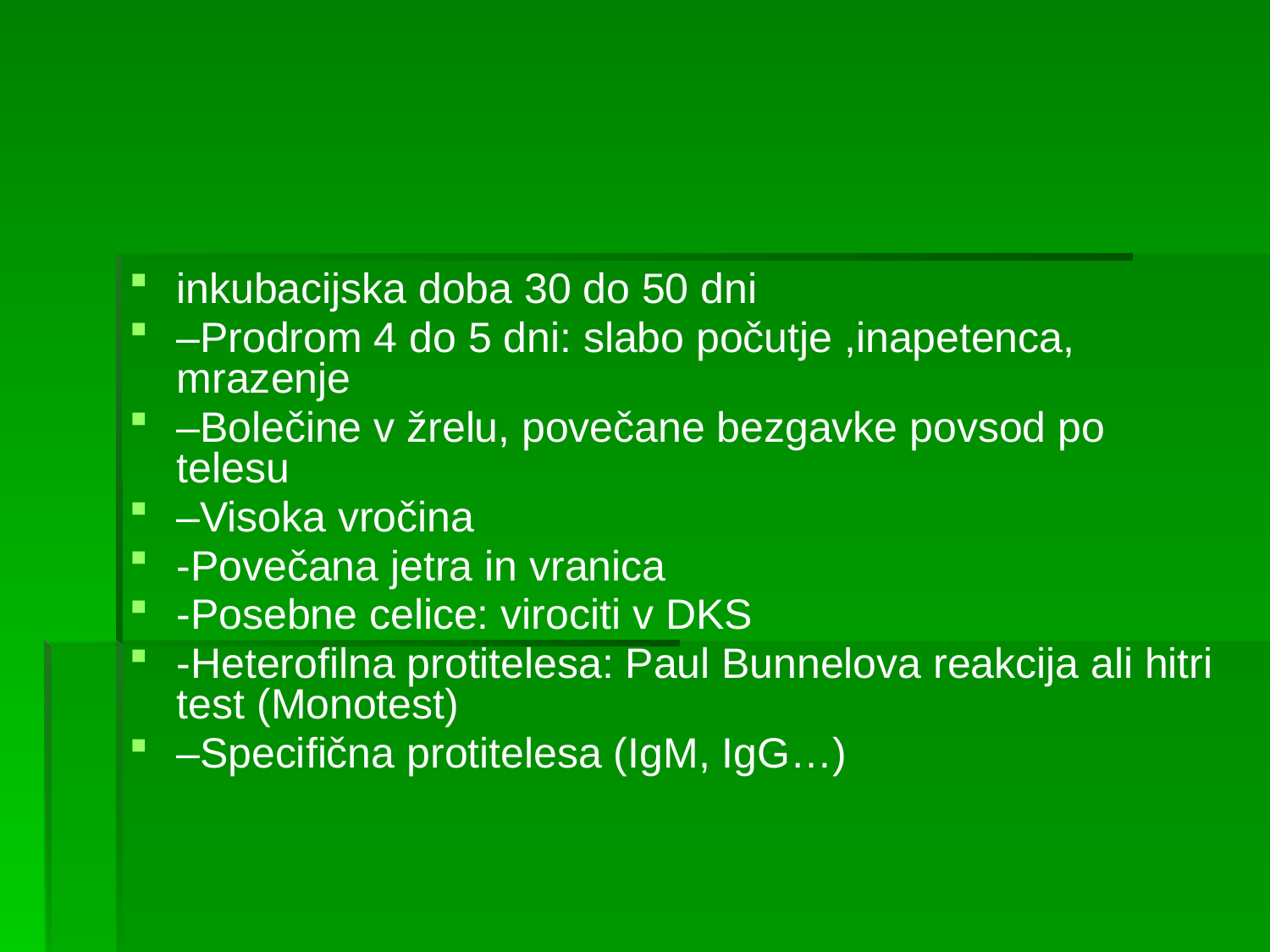

#
inkubacijska doba 30 do 50 dni
–Prodrom 4 do 5 dni: slabo počutje ,inapetenca, mrazenje
–Bolečine v žrelu, povečane bezgavke povsod po telesu
–Visoka vročina
-Povečana jetra in vranica
-Posebne celice: virociti v DKS
-Heterofilna protitelesa: Paul Bunnelova reakcija ali hitri test (Monotest)
–Specifična protitelesa (IgM, IgG…)